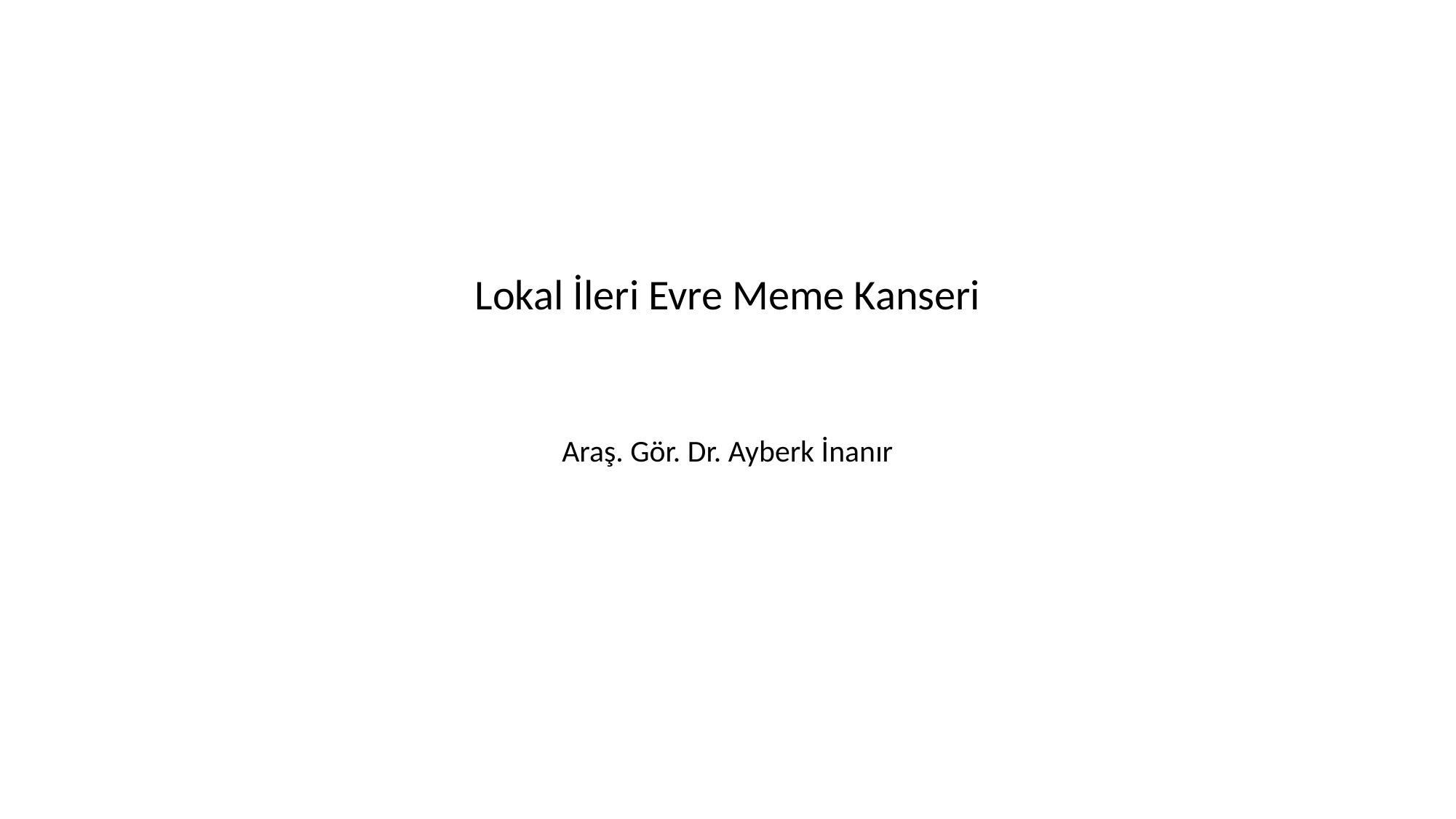

# Lokal İleri Evre Meme Kanseri
Araş. Gör. Dr. Ayberk İnanır